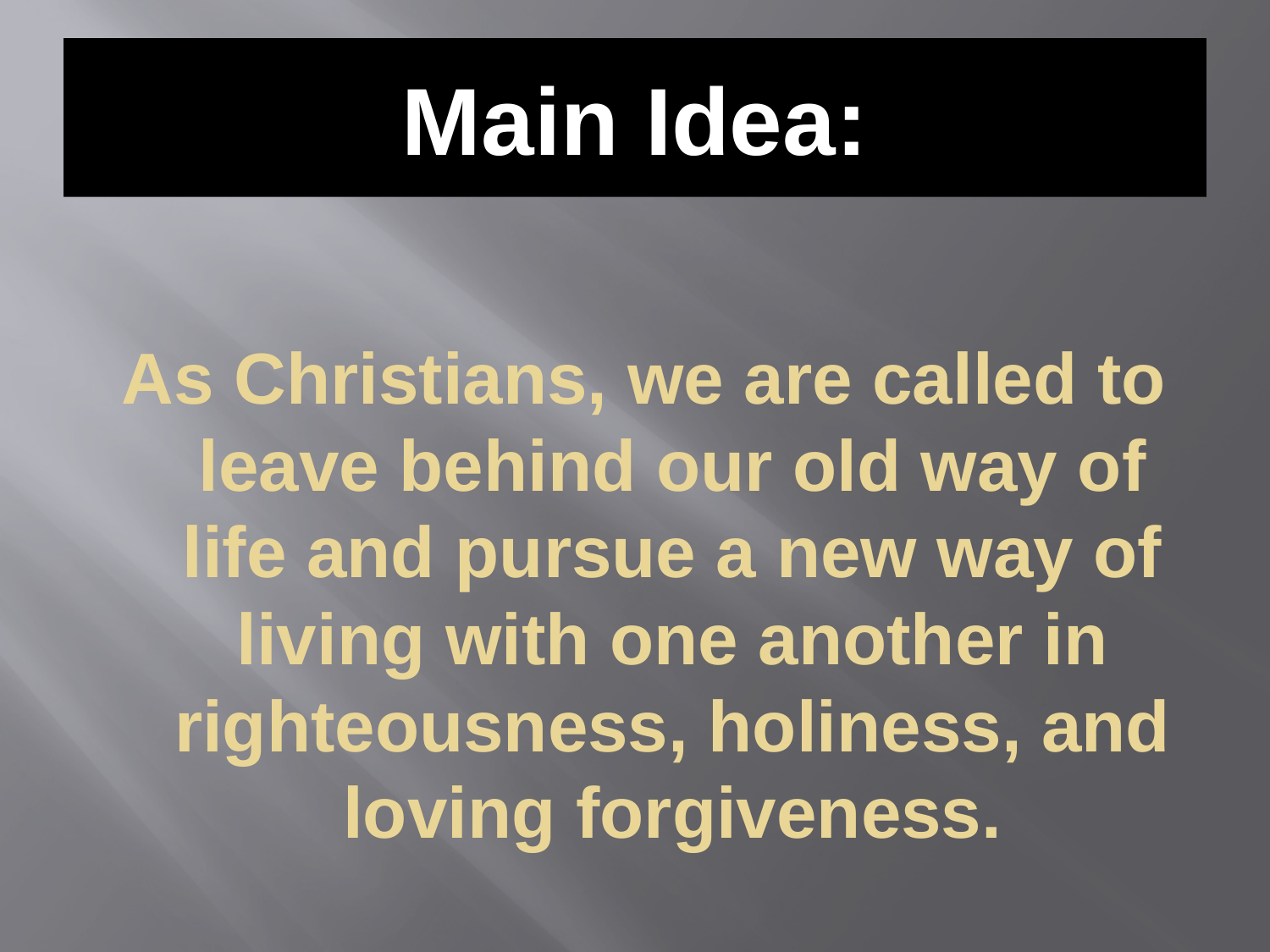

# Main Idea:

As Christians, we are called to leave behind our old way of life and pursue a new way of living with one another in righteousness, holiness, and loving forgiveness.